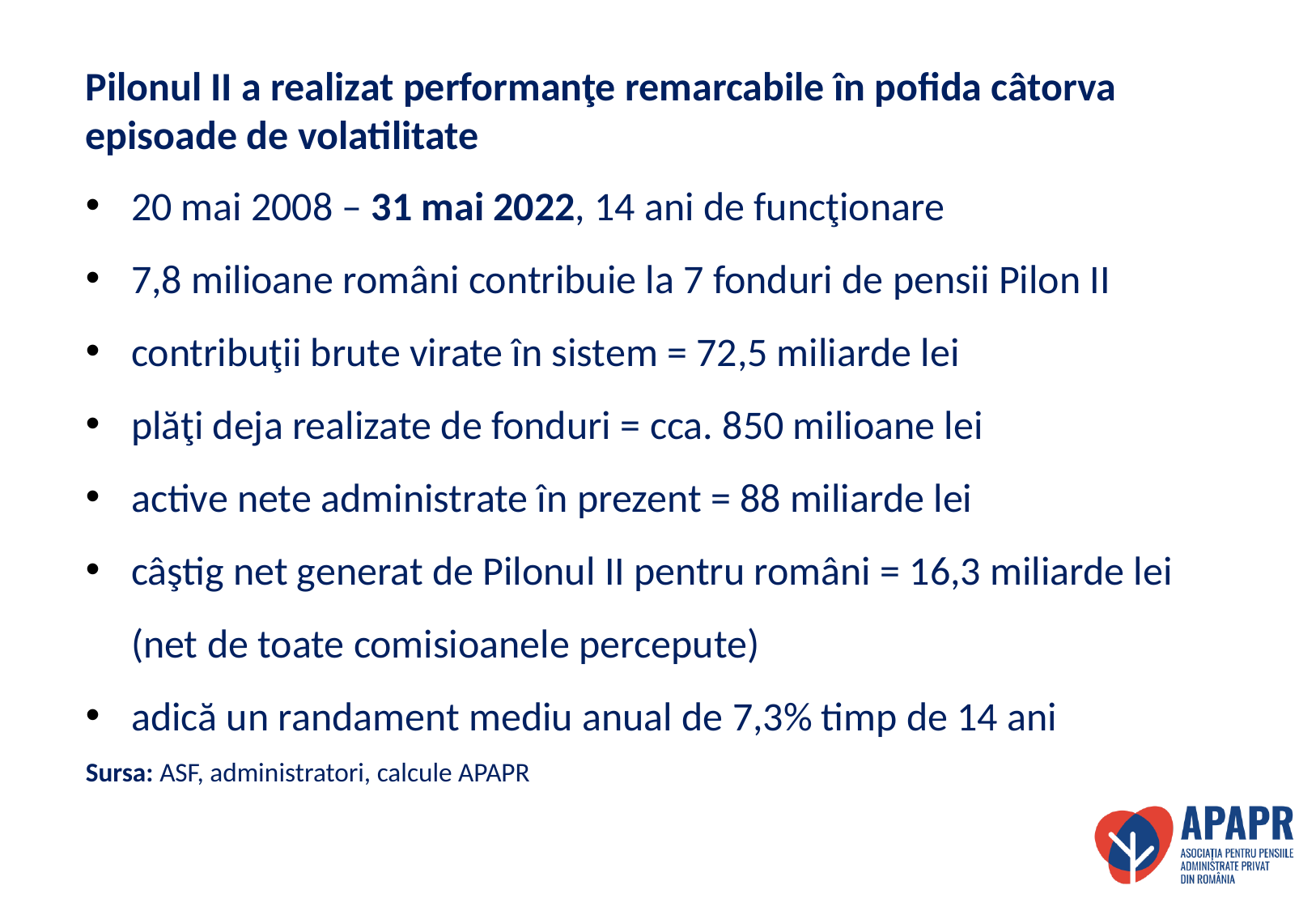

# Pilonul II a realizat performanţe remarcabile în pofida câtorva episoade de volatilitate
20 mai 2008 – 31 mai 2022, 14 ani de funcţionare
7,8 milioane români contribuie la 7 fonduri de pensii Pilon II
contribuţii brute virate în sistem = 72,5 miliarde lei
plăţi deja realizate de fonduri = cca. 850 milioane lei
active nete administrate în prezent = 88 miliarde lei
câştig net generat de Pilonul II pentru români = 16,3 miliarde lei (net de toate comisioanele percepute)
adică un randament mediu anual de 7,3% timp de 14 ani
Sursa: ASF, administratori, calcule APAPR